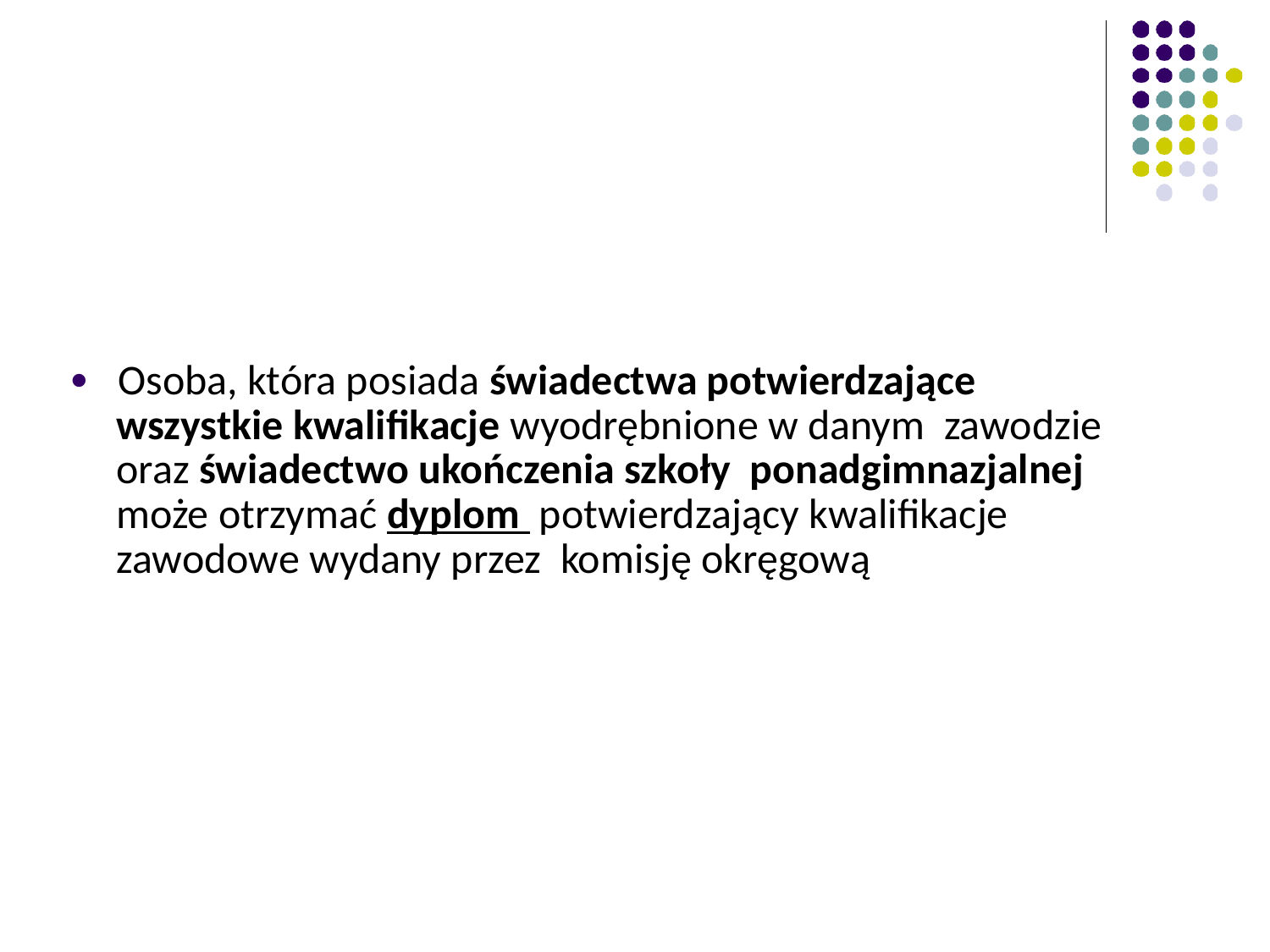

Osoba, która posiada świadectwa potwierdzające  wszystkie kwalifikacje wyodrębnione w danym  zawodzie oraz świadectwo ukończenia szkoły  ponadgimnazjalnej może otrzymać dyplom  potwierdzający kwalifikacje zawodowe wydany przez  komisję okręgową
●